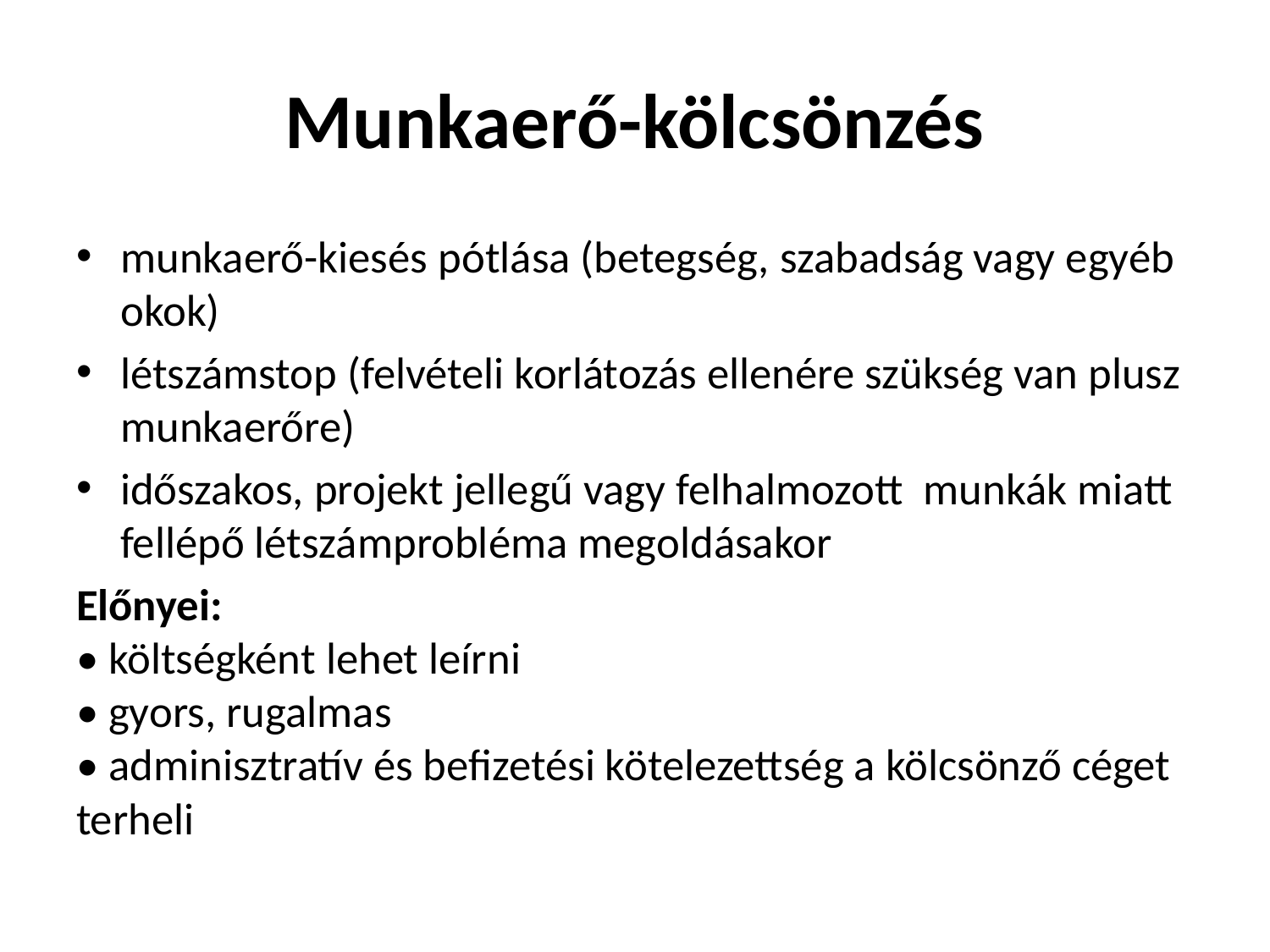

# Munkaerő-kölcsönzés
munkaerő-kiesés pótlása (betegség, szabadság vagy egyéb okok)
létszámstop (felvételi korlátozás ellenére szükség van plusz munkaerőre)
időszakos, projekt jellegű vagy felhalmozott  munkák miatt fellépő létszámprobléma megoldásakor
Előnyei:
• költségként lehet leírni
• gyors, rugalmas
• adminisztratív és befizetési kötelezettség a kölcsönző céget terheli